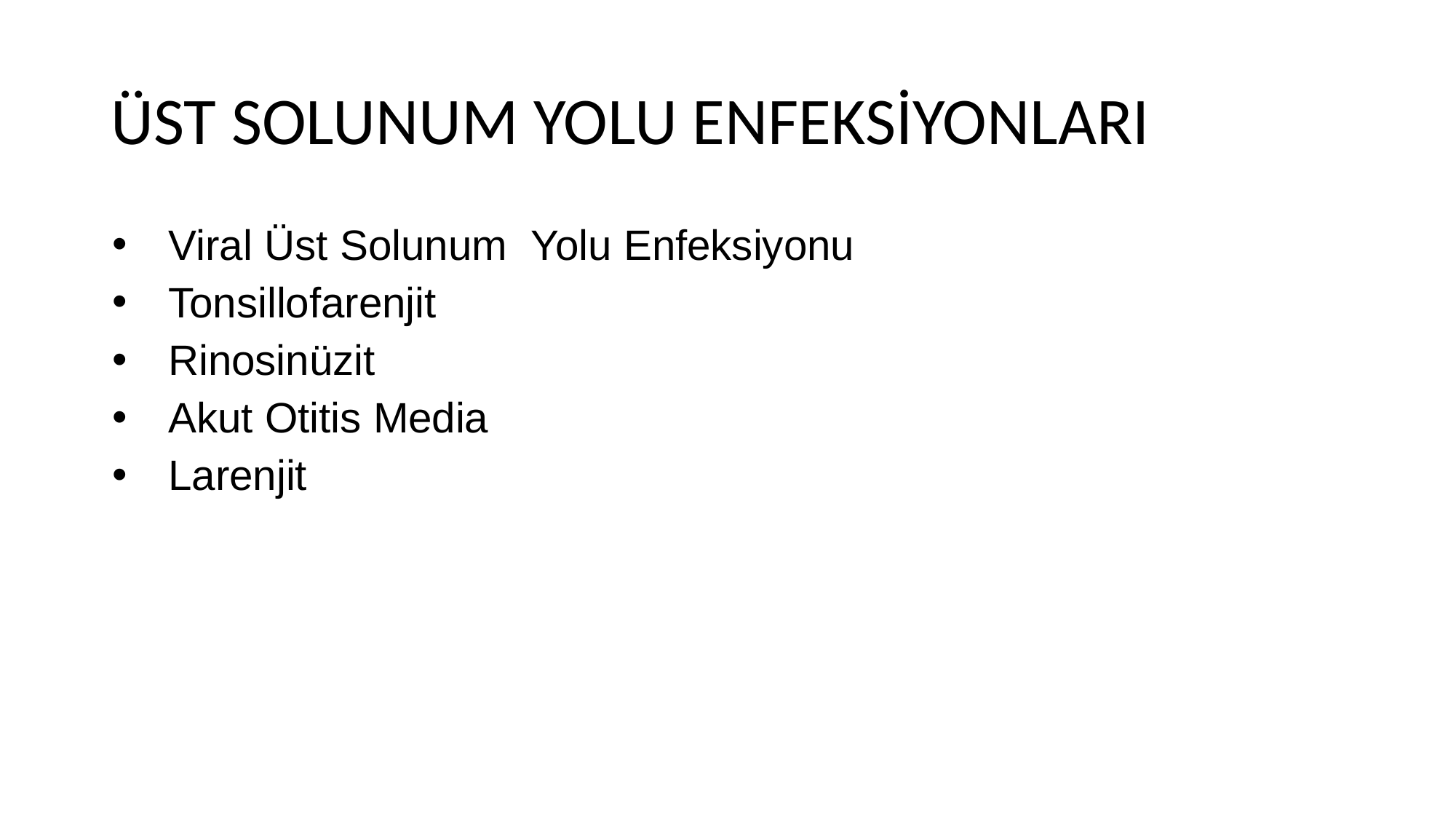

# ÜST SOLUNUM YOLU ENFEKSİYONLARI
Viral Üst Solunum  Yolu Enfeksiyonu
Tonsillofarenjit
Rinosinüzit
Akut Otitis Media
Larenjit